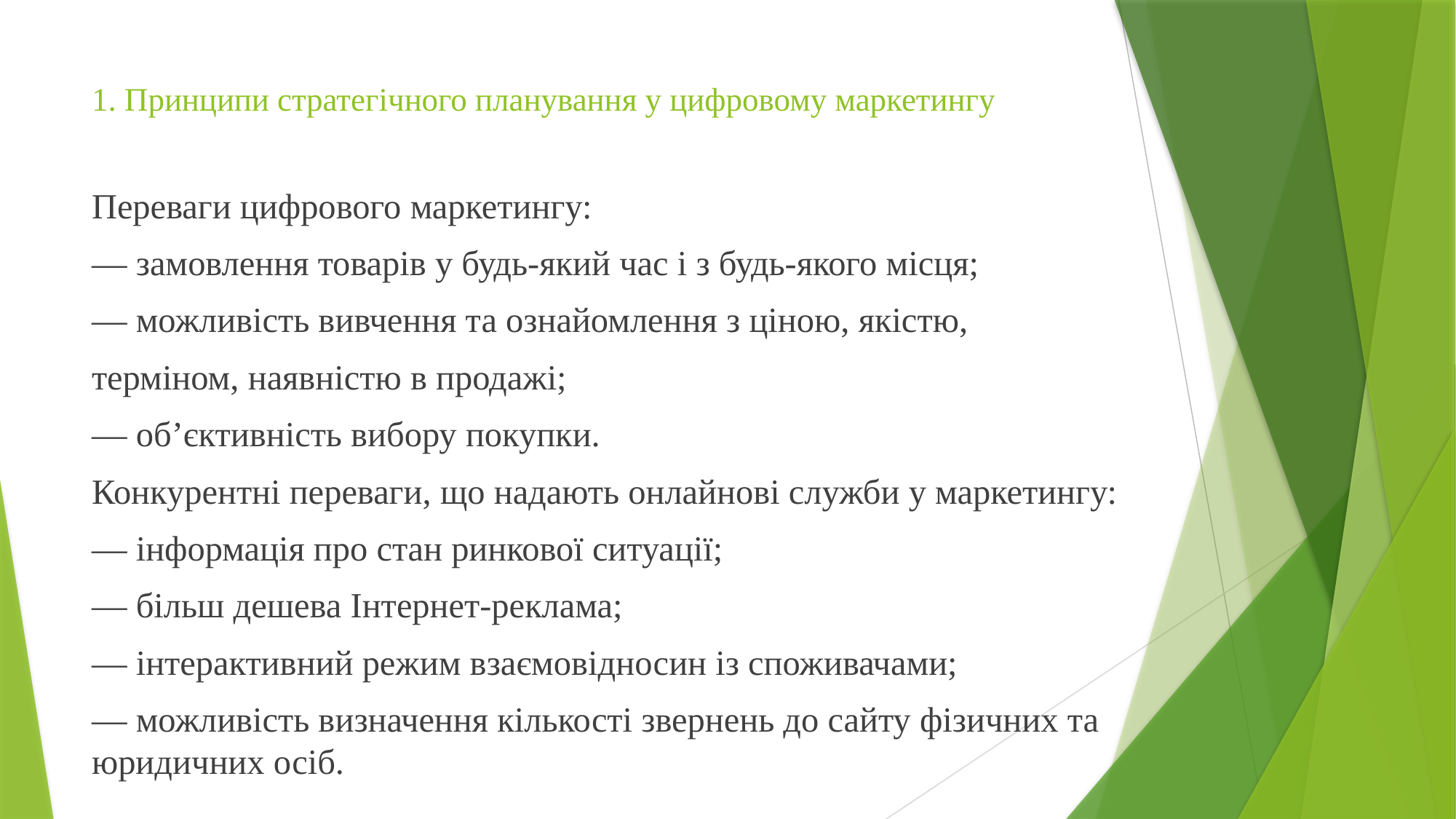

# 1. Принципи стратегічного планування у цифровому маркетингу
Переваги цифрового маркетингу:
— замовлення товарів у будь-який час і з будь-якого місця;
— можливість вивчення та ознайомлення з ціною, якістю,
терміном, наявністю в продажі;
— об’єктивність вибору покупки.
Конкурентні переваги, що надають онлайнові служби у маркетингу:
— інформація про стан ринкової ситуації;
— більш дешева Інтернет-реклама;
— інтерактивний режим взаємовідносин із споживачами;
— можливість визначення кількості звернень до сайту фізичних та юридичних осіб.